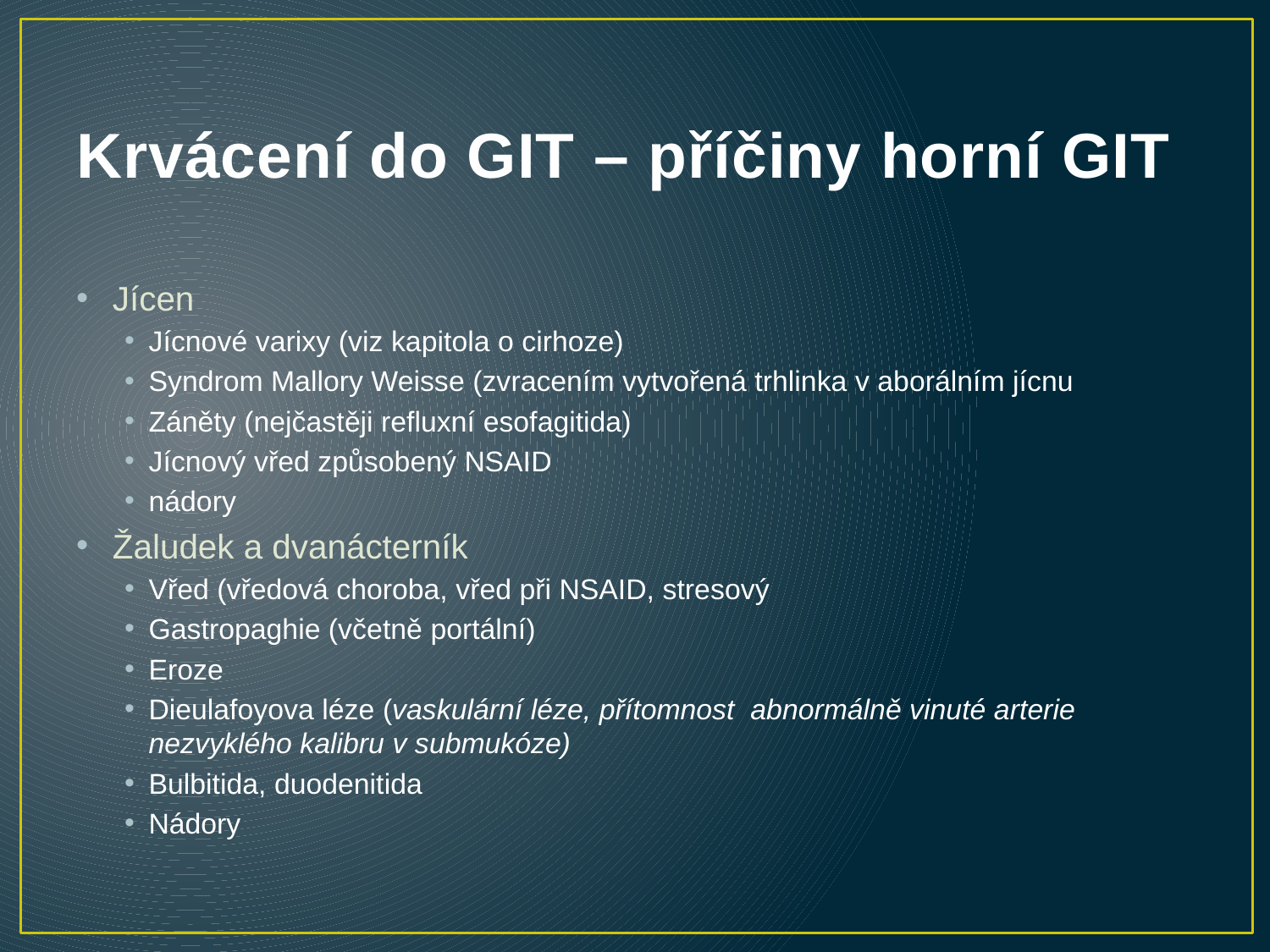

# Krvácení do GIT – příčiny horní GIT

Jícen
Jícnové varixy (viz kapitola o cirhoze)
Syndrom Mallory Weisse (zvracením vytvořená trhlinka v aborálním jícnu
Záněty (nejčastěji refluxní esofagitida)
Jícnový vřed způsobený NSAID
nádory
Žaludek a dvanácterník
Vřed (vředová choroba, vřed při NSAID, stresový
Gastropaghie (včetně portální)
Eroze
Dieulafoyova léze (vaskulární léze, přítomnost  abnormálně vinuté arterie nezvyklého kalibru v submukóze)
Bulbitida, duodenitida
Nádory